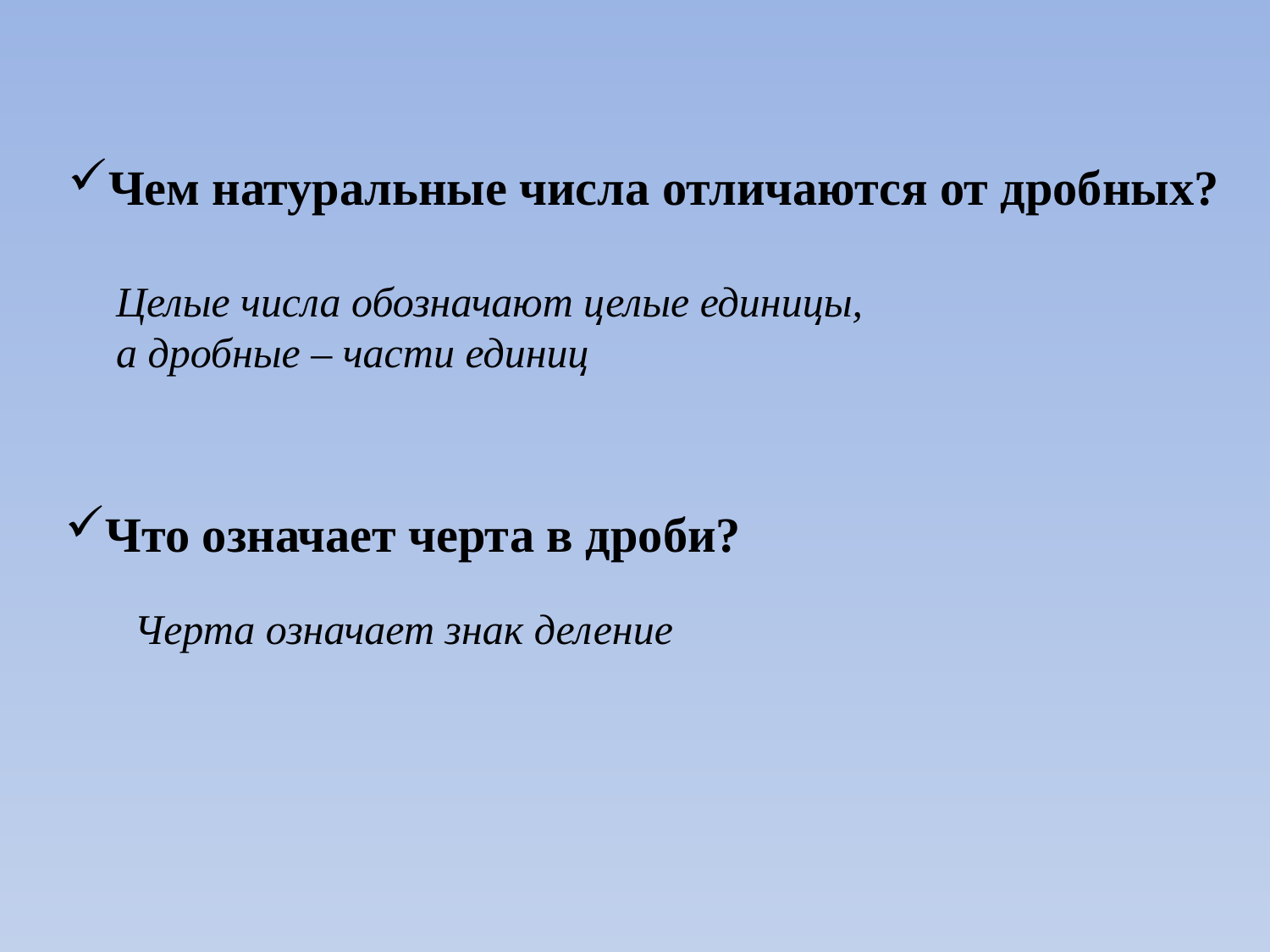

Чем натуральные числа отличаются от дробных?
Целые числа обозначают целые единицы,
а дробные – части единиц
Что означает черта в дроби?
Черта означает знак деление